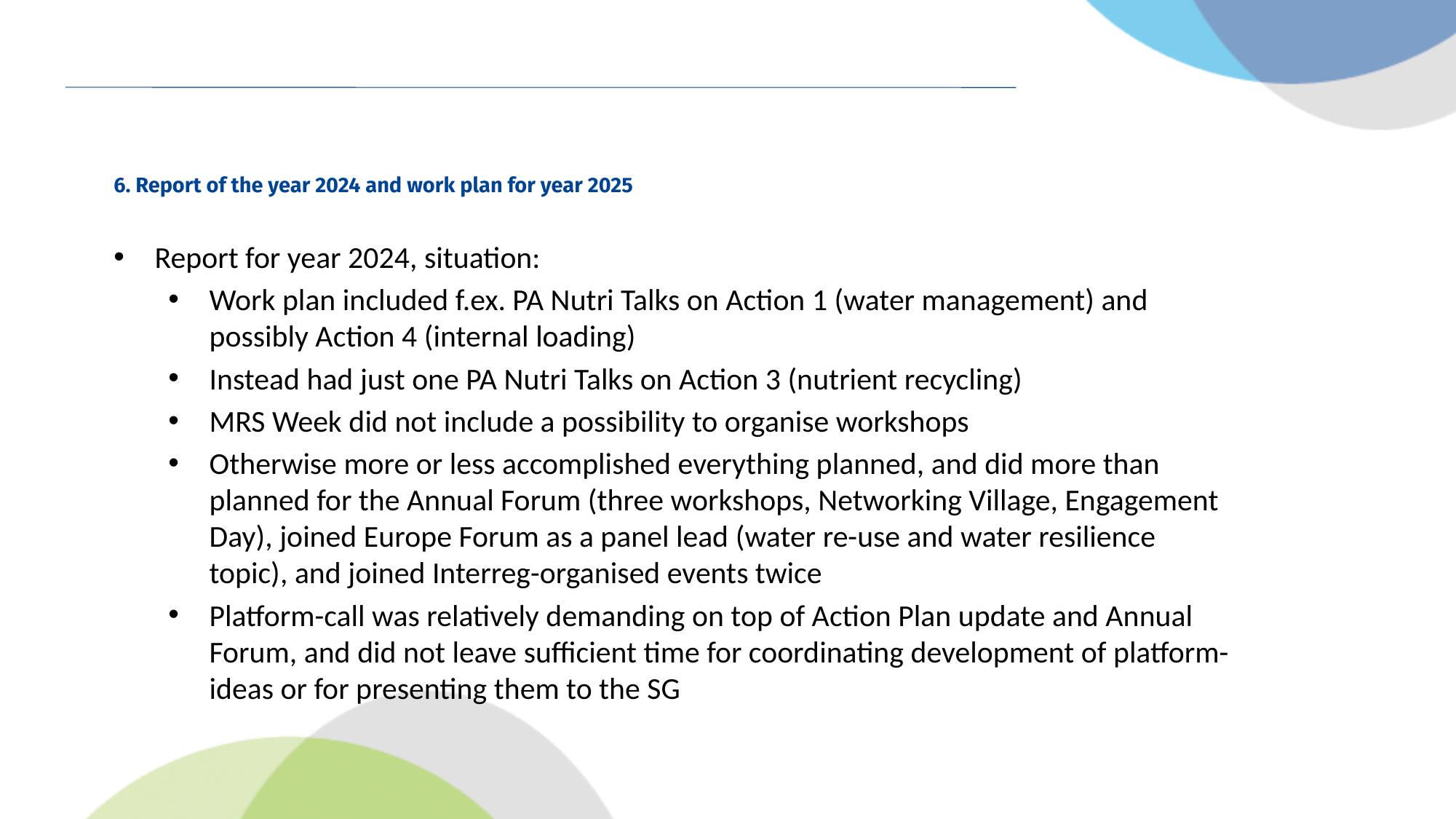

# 6. Report of the year 2024 and work plan for year 2025
Report for year 2024, situation:
Work plan included f.ex. PA Nutri Talks on Action 1 (water management) and possibly Action 4 (internal loading)
Instead had just one PA Nutri Talks on Action 3 (nutrient recycling)
MRS Week did not include a possibility to organise workshops
Otherwise more or less accomplished everything planned, and did more than planned for the Annual Forum (three workshops, Networking Village, Engagement Day), joined Europe Forum as a panel lead (water re-use and water resilience topic), and joined Interreg-organised events twice
Platform-call was relatively demanding on top of Action Plan update and Annual Forum, and did not leave sufficient time for coordinating development of platform-ideas or for presenting them to the SG